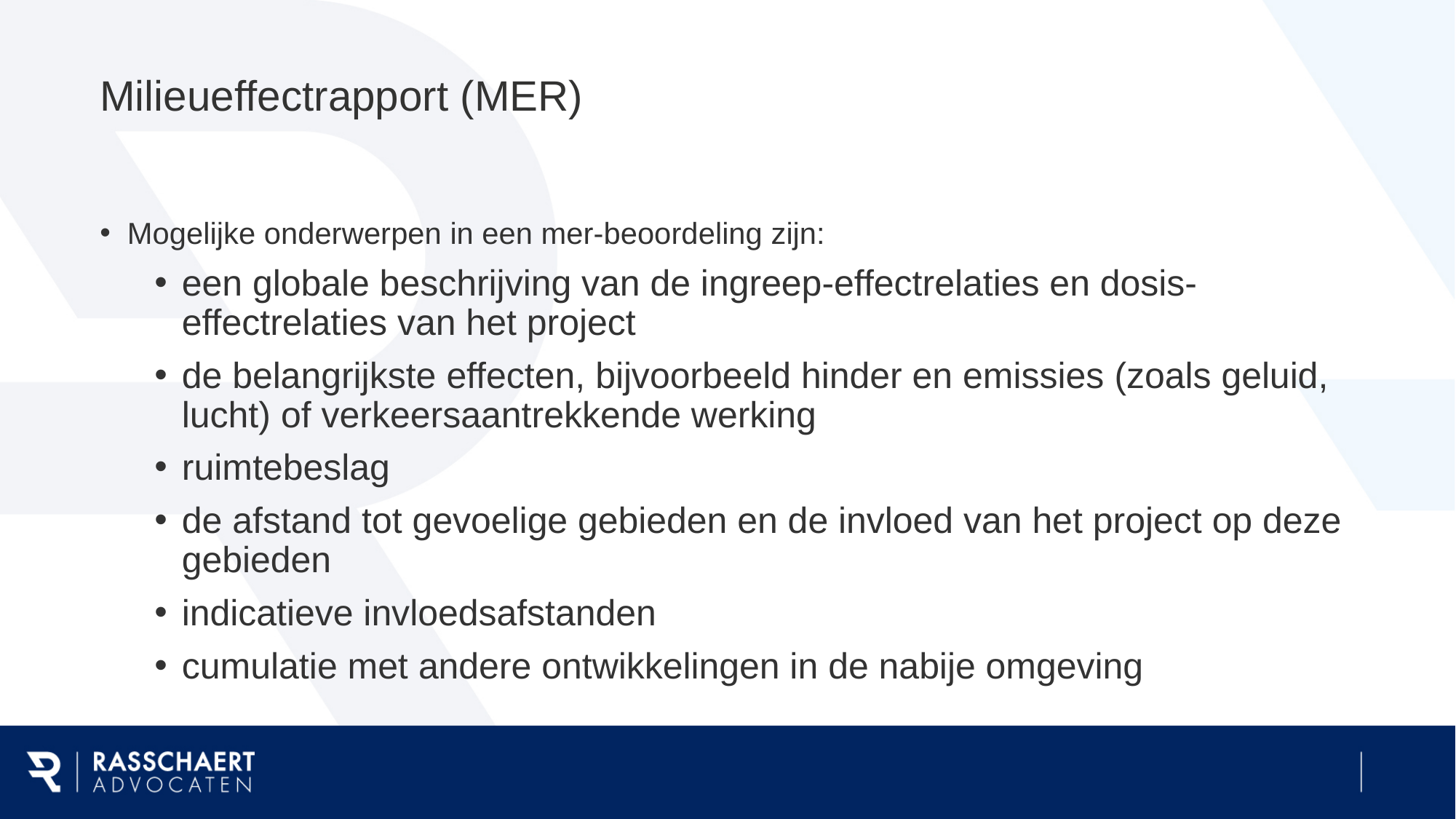

# Milieueffectrapport (MER)
Mogelijke onderwerpen in een mer-beoordeling zijn:
een globale beschrijving van de ingreep-effectrelaties en dosis-effectrelaties van het project
de belangrijkste effecten, bijvoorbeeld hinder en emissies (zoals geluid, lucht) of verkeersaantrekkende werking
ruimtebeslag
de afstand tot gevoelige gebieden en de invloed van het project op deze gebieden
indicatieve invloedsafstanden
cumulatie met andere ontwikkelingen in de nabije omgeving